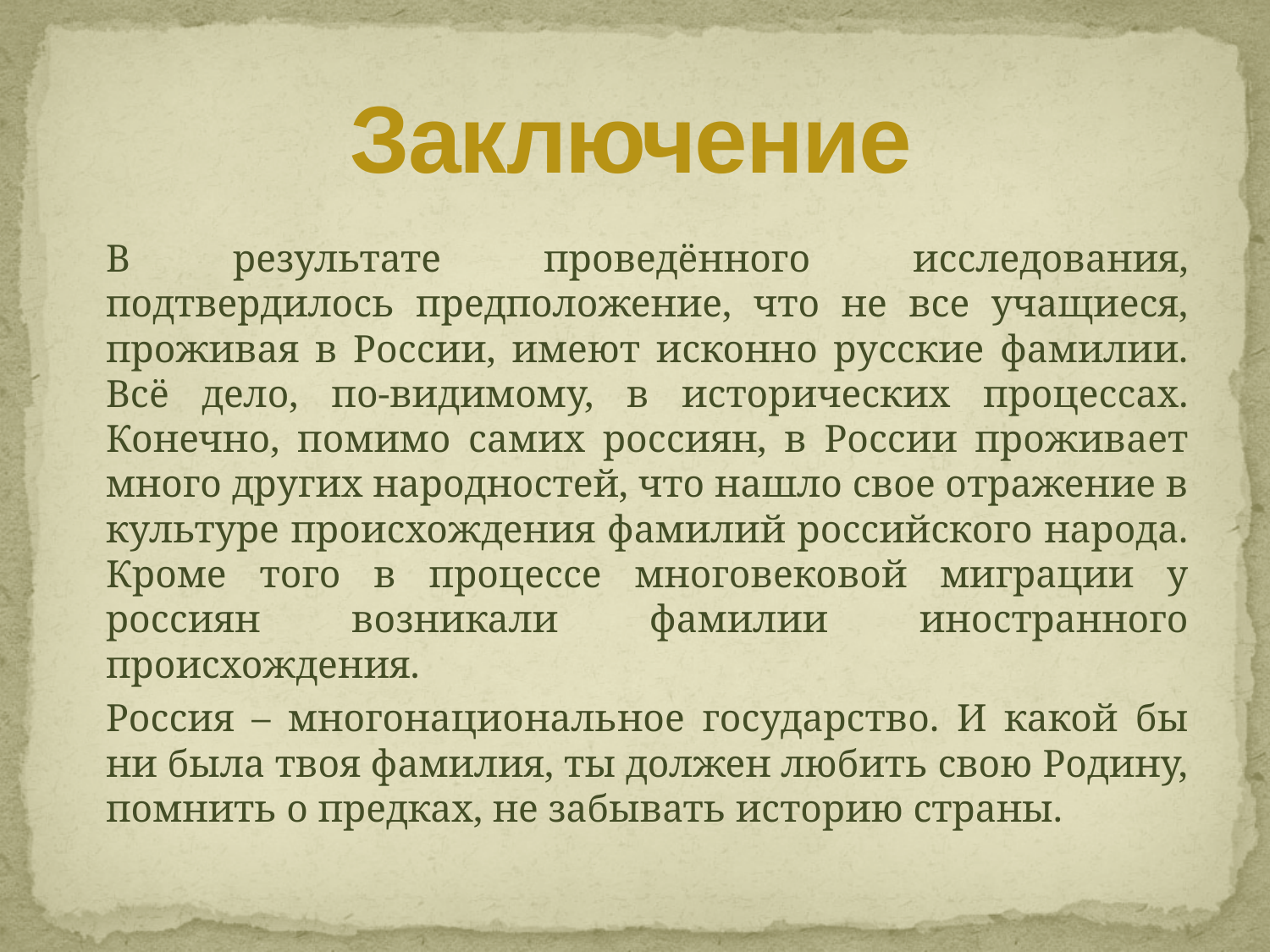

# Заключение
		В результате проведённого исследования, подтвердилось предположение, что не все учащиеся, проживая в России, имеют исконно русские фамилии. Всё дело, по-видимому, в исторических процессах. Конечно, помимо самих россиян, в России проживает много других народностей, что нашло свое отражение в культуре происхождения фамилий российского народа. Кроме того в процессе многовековой миграции у россиян возникали фамилии иностранного происхождения.
		Россия – многонациональное государство. И какой бы ни была твоя фамилия, ты должен любить свою Родину, помнить о предках, не забывать историю страны.